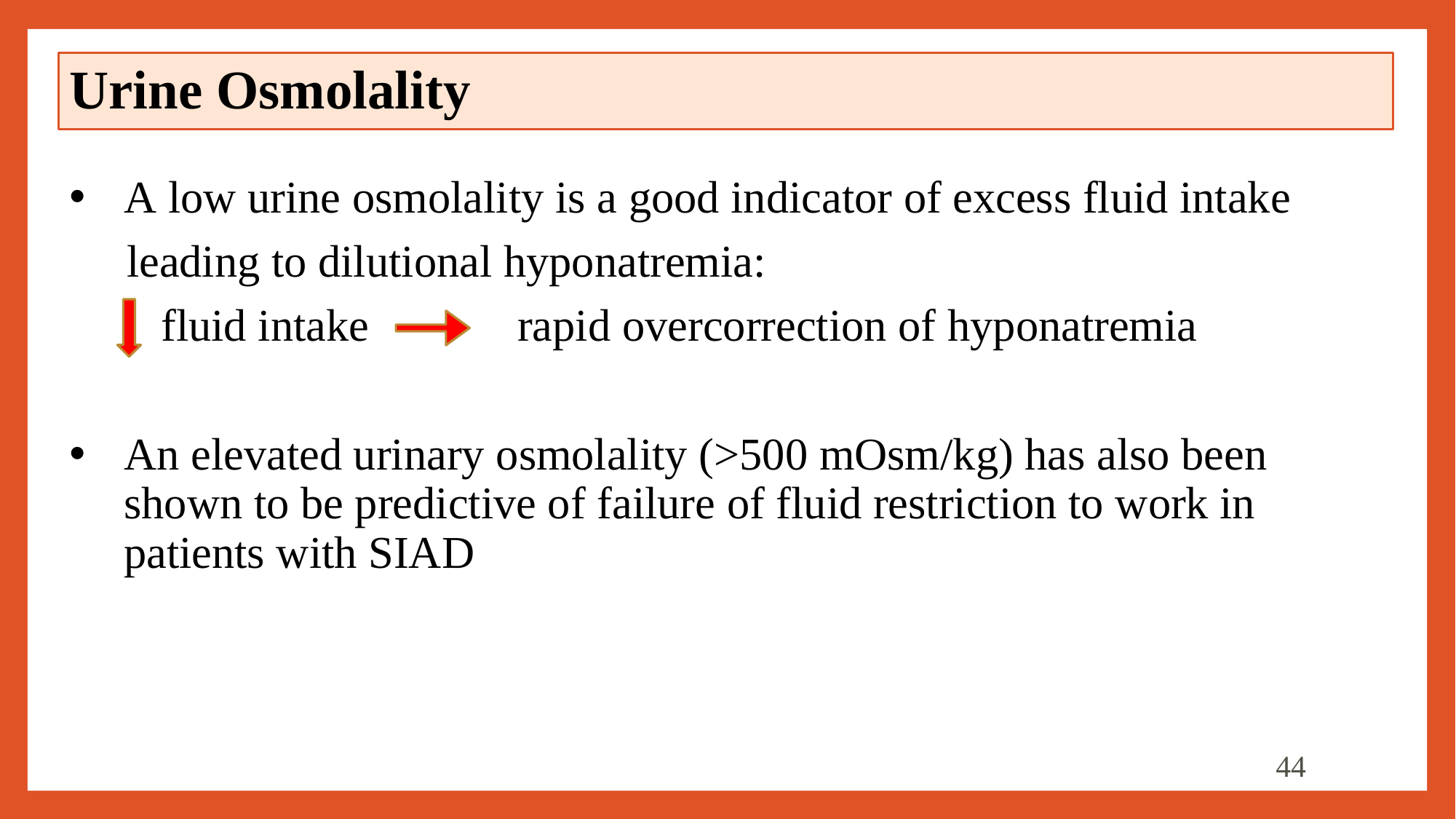

# Urine Osmolality
A low urine osmolality is a good indicator of excess fluid intake
     leading to dilutional hyponatremia:
        fluid intake             rapid overcorrection of hyponatremia

An elevated urinary osmolality (>500 mOsm/kg) has also been shown to be predictive of failure of fluid restriction to work in patients with SIAD

44